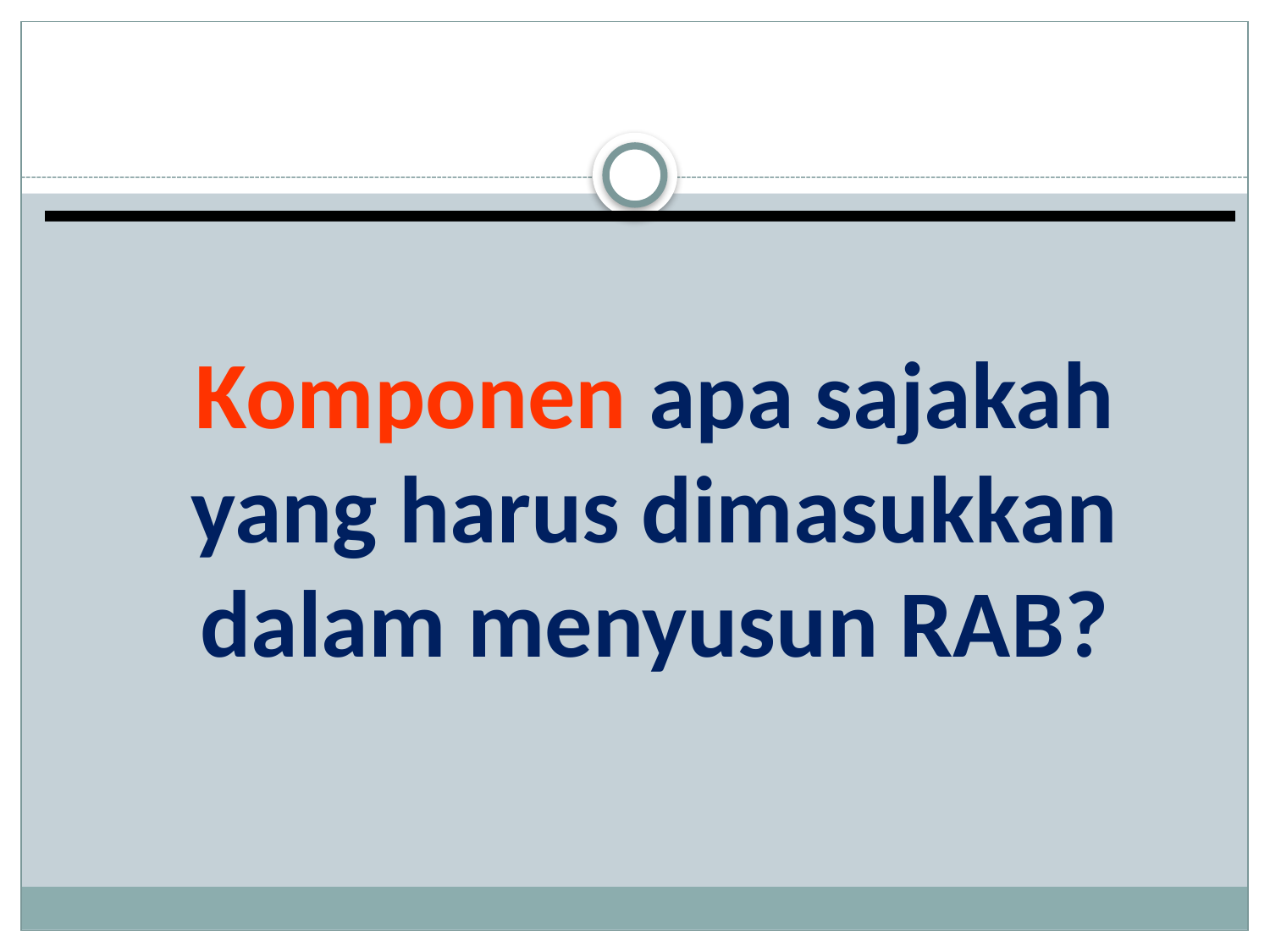

Komponen apa sajakah yang harus dimasukkan dalam menyusun RAB?